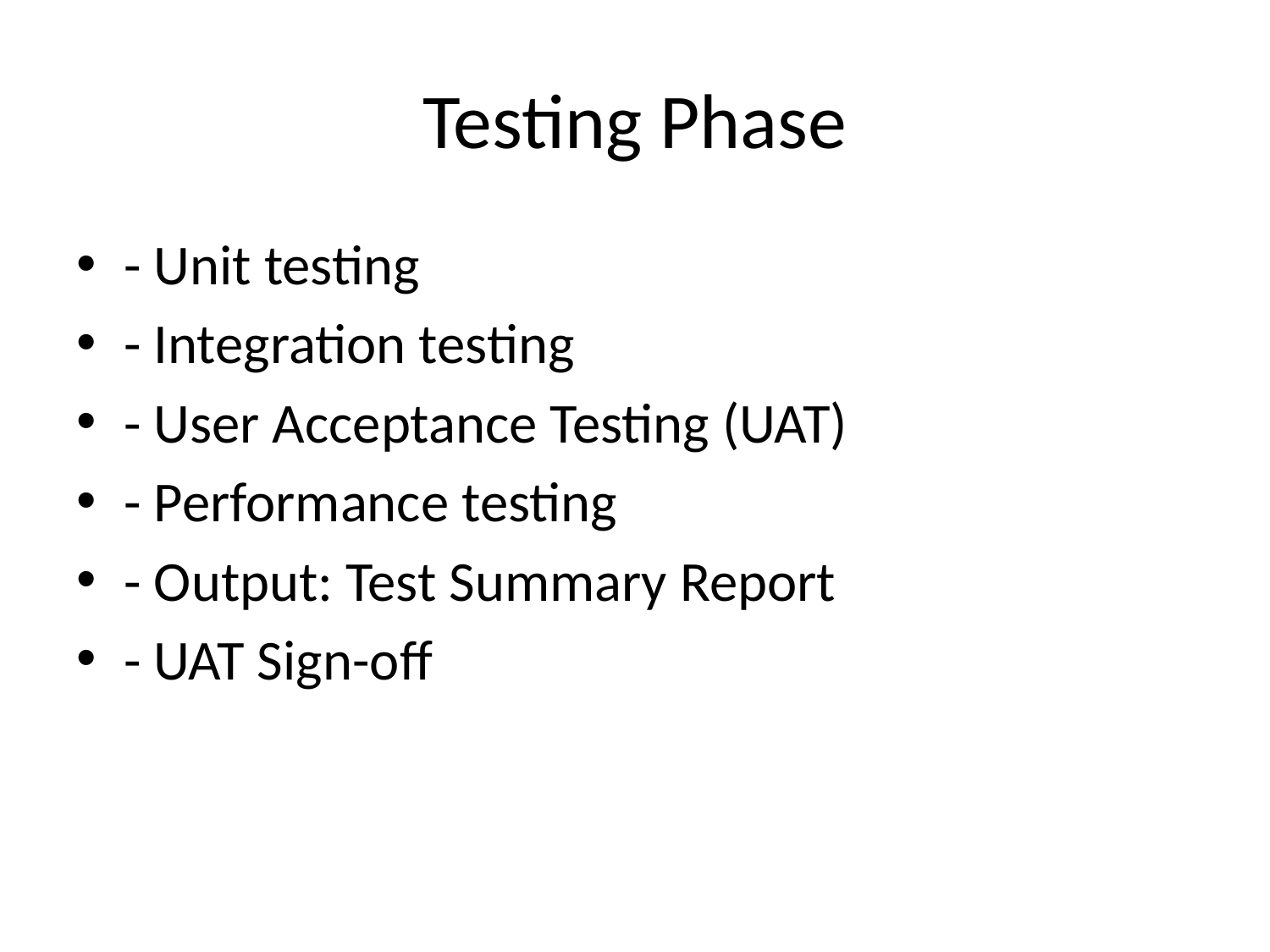

# Testing Phase
- Unit testing
- Integration testing
- User Acceptance Testing (UAT)
- Performance testing
- Output: Test Summary Report
- UAT Sign-off